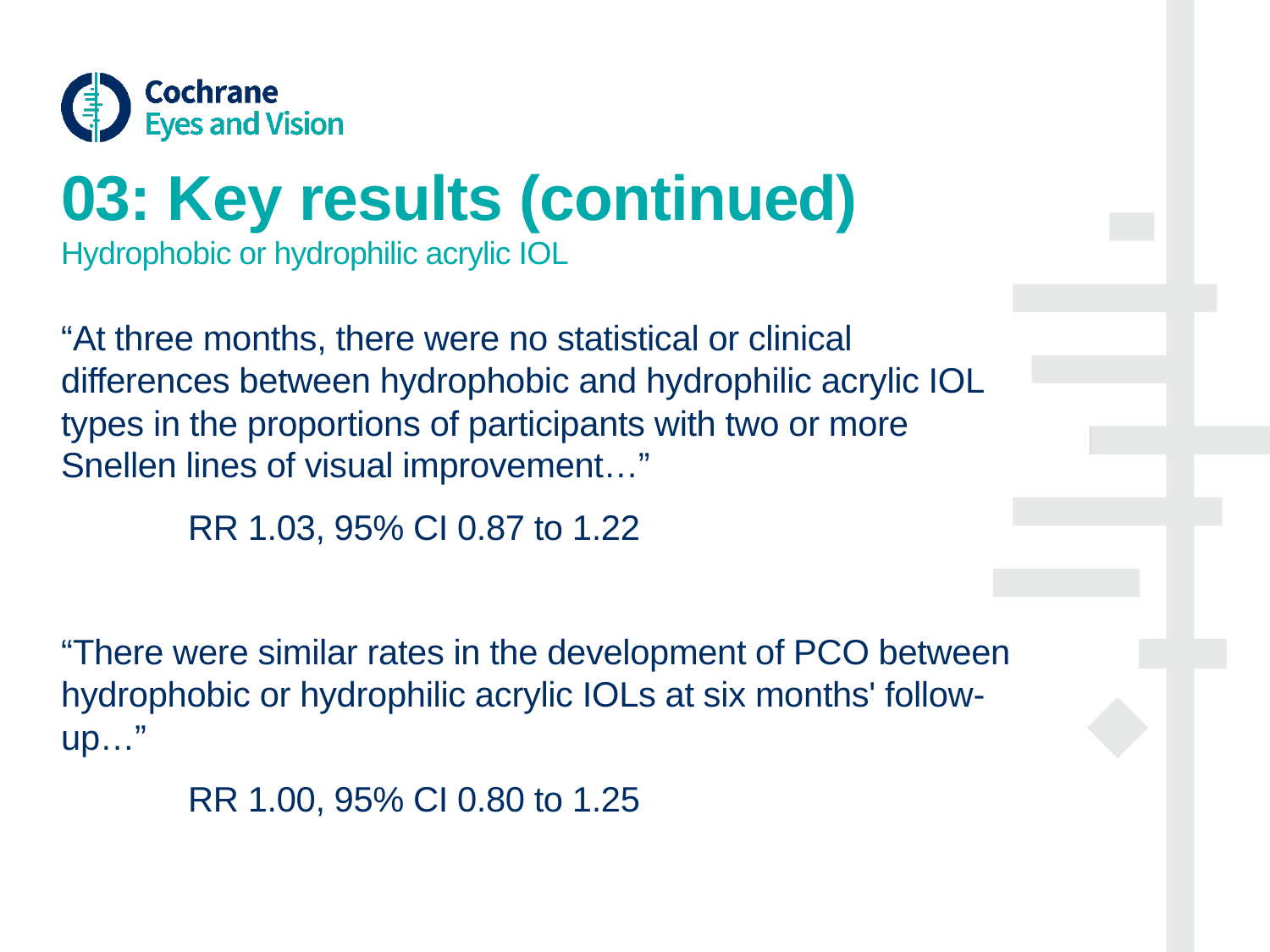

# 03: Key results (continued) Hydrophobic or hydrophilic acrylic IOL
“At three months, there were no statistical or clinical differences between hydrophobic and hydrophilic acrylic IOL types in the proportions of participants with two or more Snellen lines of visual improvement…”
	RR 1.03, 95% CI 0.87 to 1.22

“There were similar rates in the development of PCO between hydrophobic or hydrophilic acrylic IOLs at six months' follow-up…”
	RR 1.00, 95% CI 0.80 to 1.25